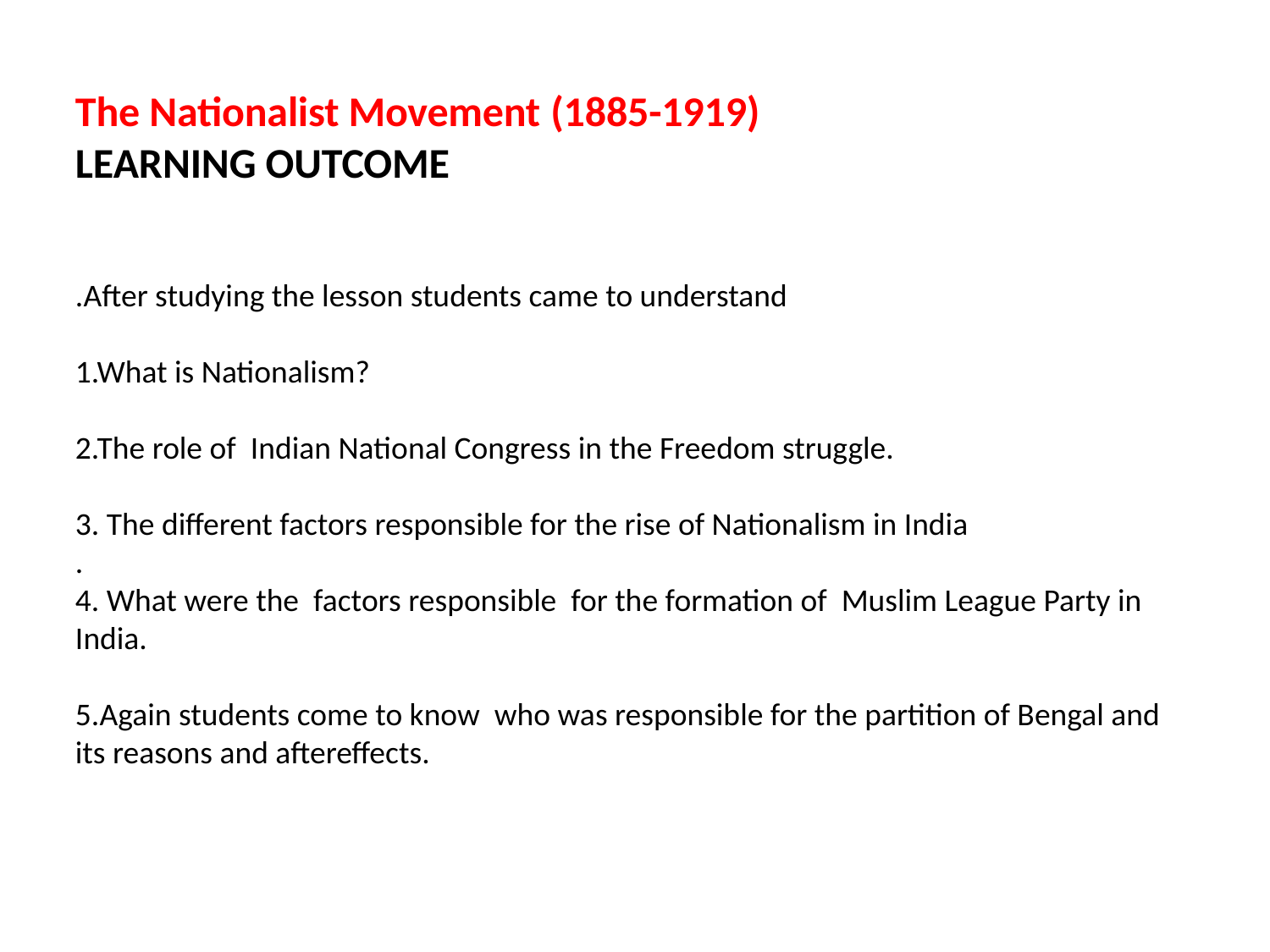

# The Nationalist Movement (1885-1919) LEARNING OUTCOME
.After studying the lesson students came to understand

1.What is Nationalism?

2.The role of  Indian National Congress in the Freedom struggle.

3. The different factors responsible for the rise of Nationalism in India
.
4. What were the  factors responsible  for the formation of  Muslim League Party in India.

5.Again students come to know  who was responsible for the partition of Bengal and its reasons and aftereffects.